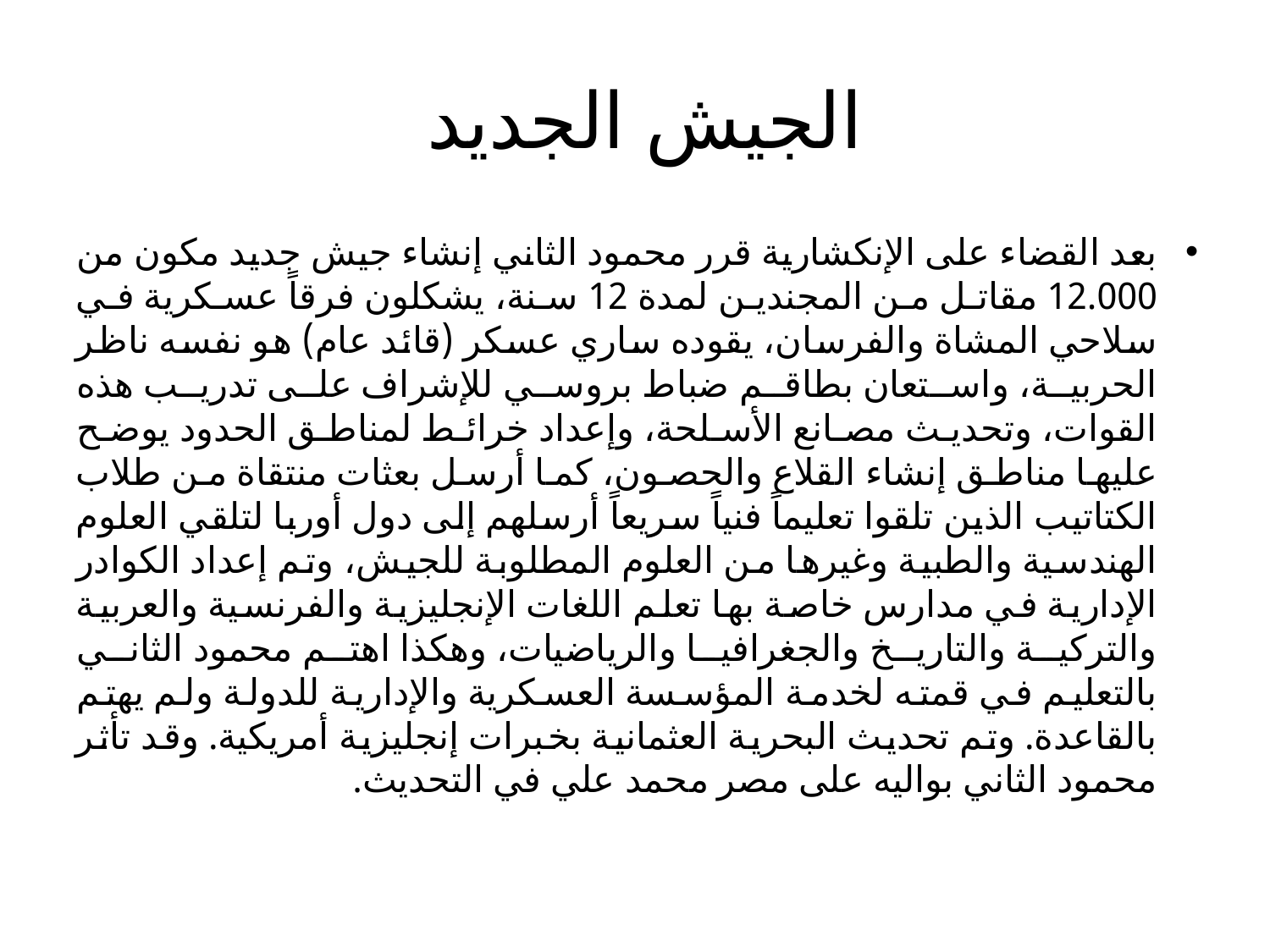

# الجيش الجديد
بعد القضاء على الإنكشارية قرر محمود الثاني إنشاء جيش جديد مكون من 12.000 مقاتل من المجندين لمدة 12 سنة، يشكلون فرقاً عسكرية في سلاحي المشاة والفرسان، يقوده ساري عسكر (قائد عام) هو نفسه ناظر الحربية، واستعان بطاقم ضباط بروسي للإشراف على تدريب هذه القوات، وتحديث مصانع الأسلحة، وإعداد خرائط لمناطق الحدود يوضح عليها مناطق إنشاء القلاع والحصون، كما أرسل بعثات منتقاة من طلاب الكتاتيب الذين تلقوا تعليماً فنياً سريعاً أرسلهم إلى دول أوربا لتلقي العلوم الهندسية والطبية وغيرها من العلوم المطلوبة للجيش، وتم إعداد الكوادر الإدارية في مدارس خاصة بها تعلم اللغات الإنجليزية والفرنسية والعربية والتركية والتاريخ والجغرافيا والرياضيات، وهكذا اهتم محمود الثاني بالتعليم في قمته لخدمة المؤسسة العسكرية والإدارية للدولة ولم يهتم بالقاعدة. وتم تحديث البحرية العثمانية بخبرات إنجليزية أمريكية. وقد تأثر محمود الثاني بواليه على مصر محمد علي في التحديث.